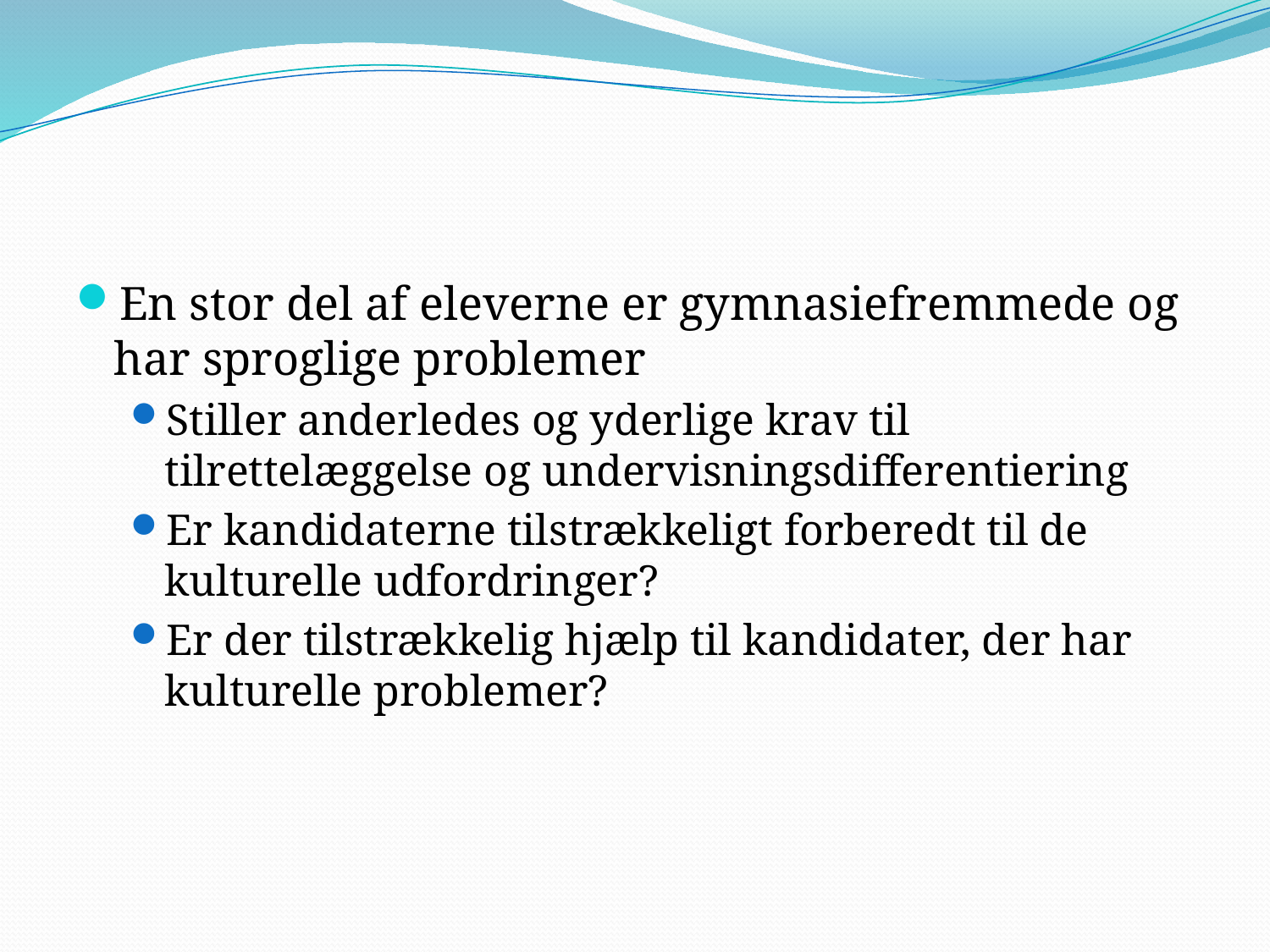

#
En stor del af eleverne er gymnasiefremmede og har sproglige problemer
Stiller anderledes og yderlige krav til tilrettelæggelse og undervisningsdifferentiering
Er kandidaterne tilstrækkeligt forberedt til de kulturelle udfordringer?
Er der tilstrækkelig hjælp til kandidater, der har kulturelle problemer?